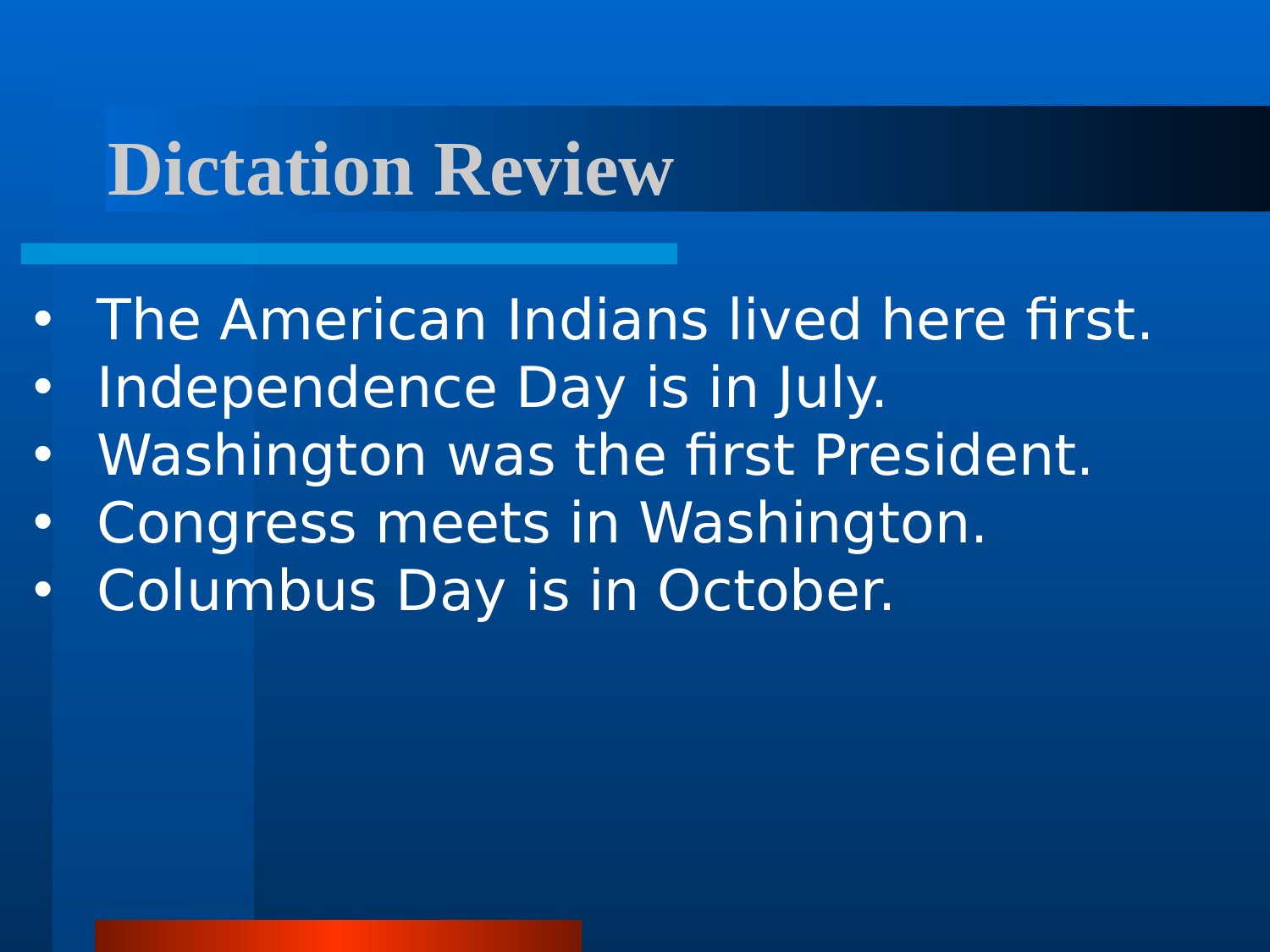

# Dictation Review
The American Indians lived here first.
Independence Day is in July.
Washington was the first President.
Congress meets in Washington.
Columbus Day is in October.